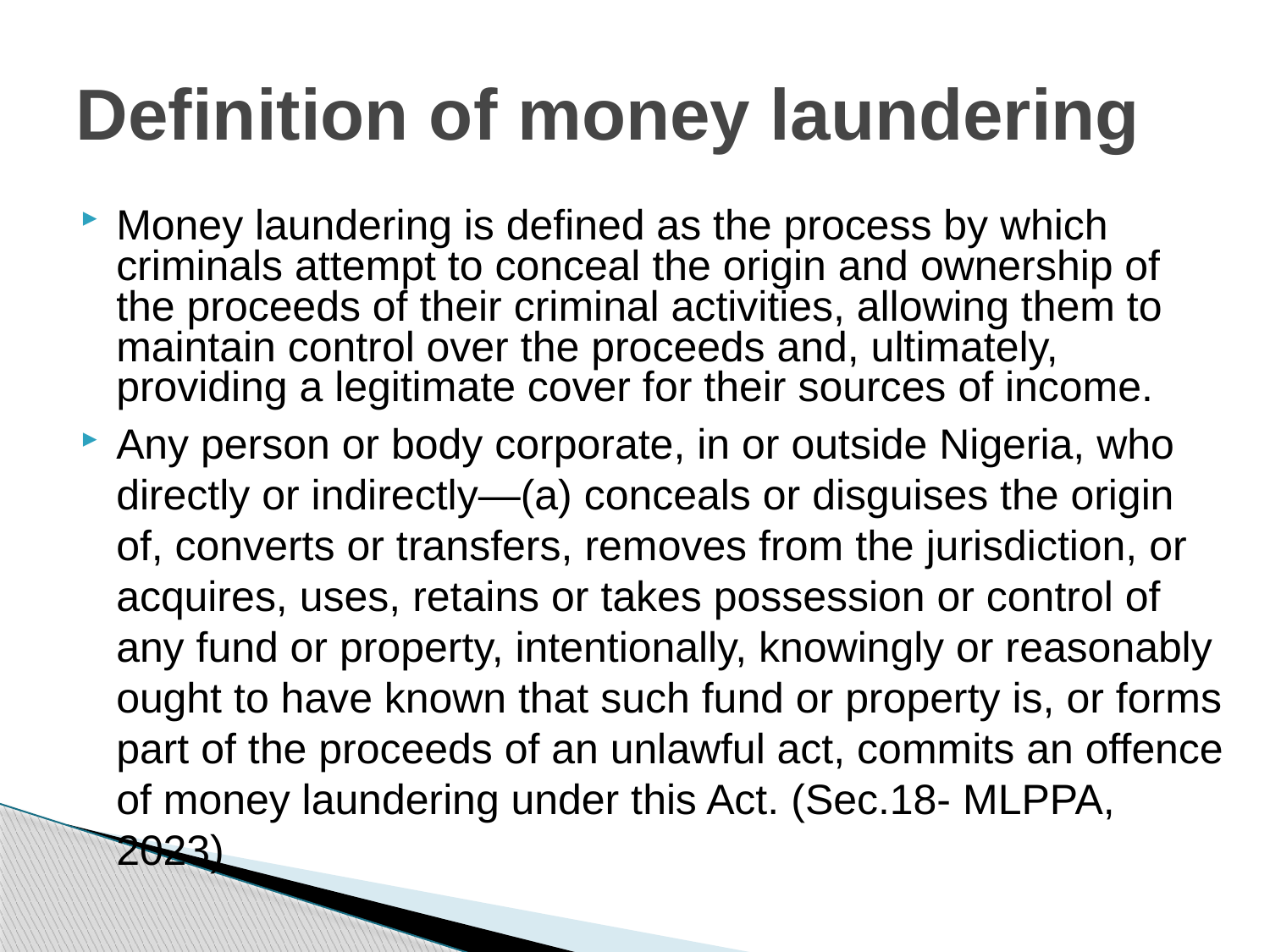

# Definition of money laundering
Money laundering is defined as the process by which criminals attempt to conceal the origin and ownership of the proceeds of their criminal activities, allowing them to maintain control over the proceeds and, ultimately, providing a legitimate cover for their sources of income.
Any person or body corporate, in or outside Nigeria, who directly or indirectly—(a) conceals or disguises the origin of, converts or transfers, removes from the jurisdiction, or acquires, uses, retains or takes possession or control of any fund or property, intentionally, knowingly or reasonably ought to have known that such fund or property is, or forms part of the proceeds of an unlawful act, commits an offence of money laundering under this Act. (Sec.18- MLPPA, 2023)